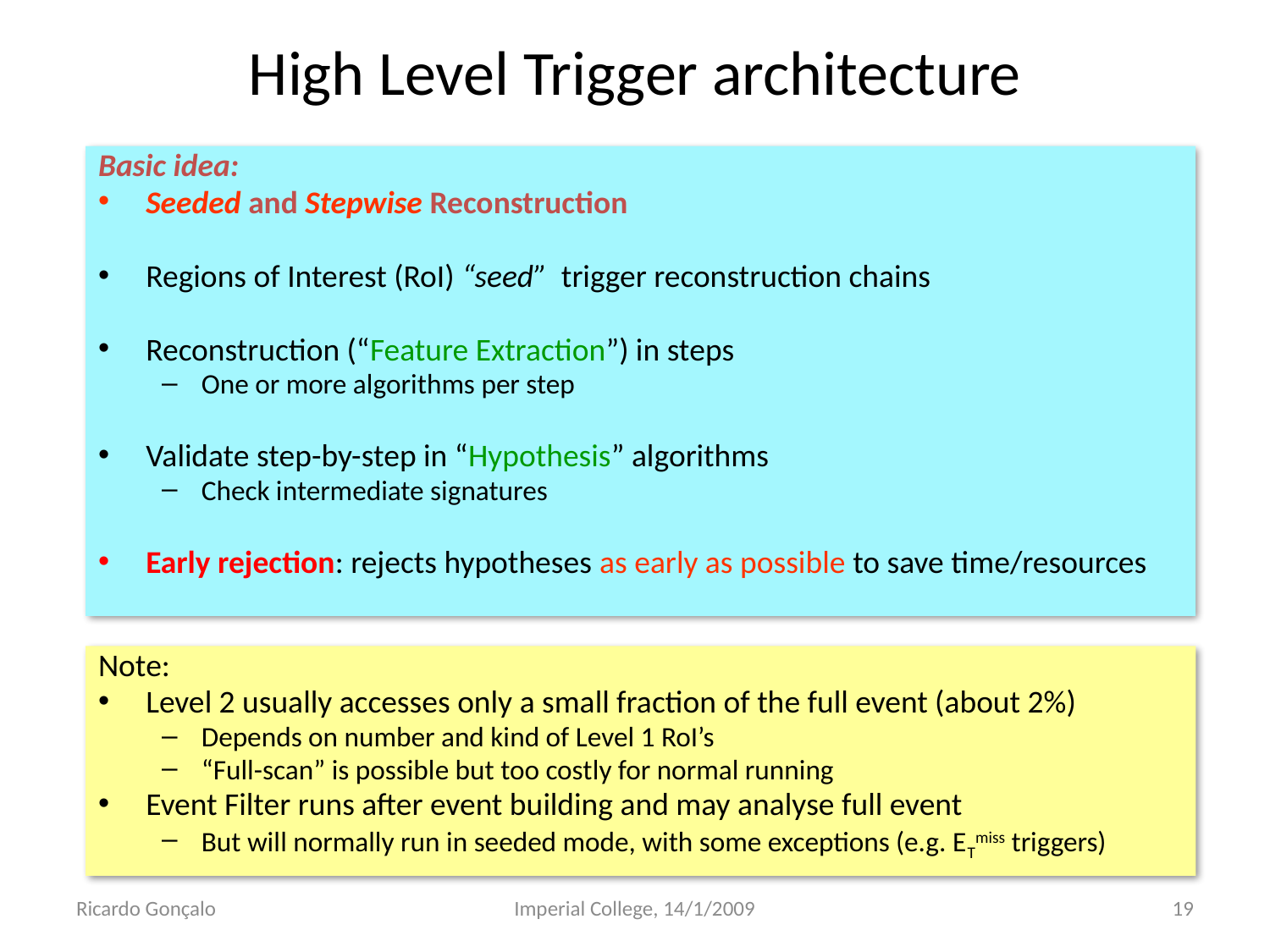

# High Level Trigger architecture
Basic idea:
Seeded and Stepwise Reconstruction

Regions of Interest (RoI) “seed”  trigger reconstruction chains

Reconstruction (“Feature Extraction”) in steps
One or more algorithms per step

Validate step-by-step in “Hypothesis” algorithms
Check intermediate signatures

Early rejection: rejects hypotheses as early as possible to save time/resources
Note:
Level 2 usually accesses only a small fraction of the full event (about 2%)
Depends on number and kind of Level 1 RoI’s
“Full-scan” is possible but too costly for normal running
Event Filter runs after event building and may analyse full event
But will normally run in seeded mode, with some exceptions (e.g. ETmiss triggers)
Ricardo Gonçalo
Imperial College, 14/1/2009
19